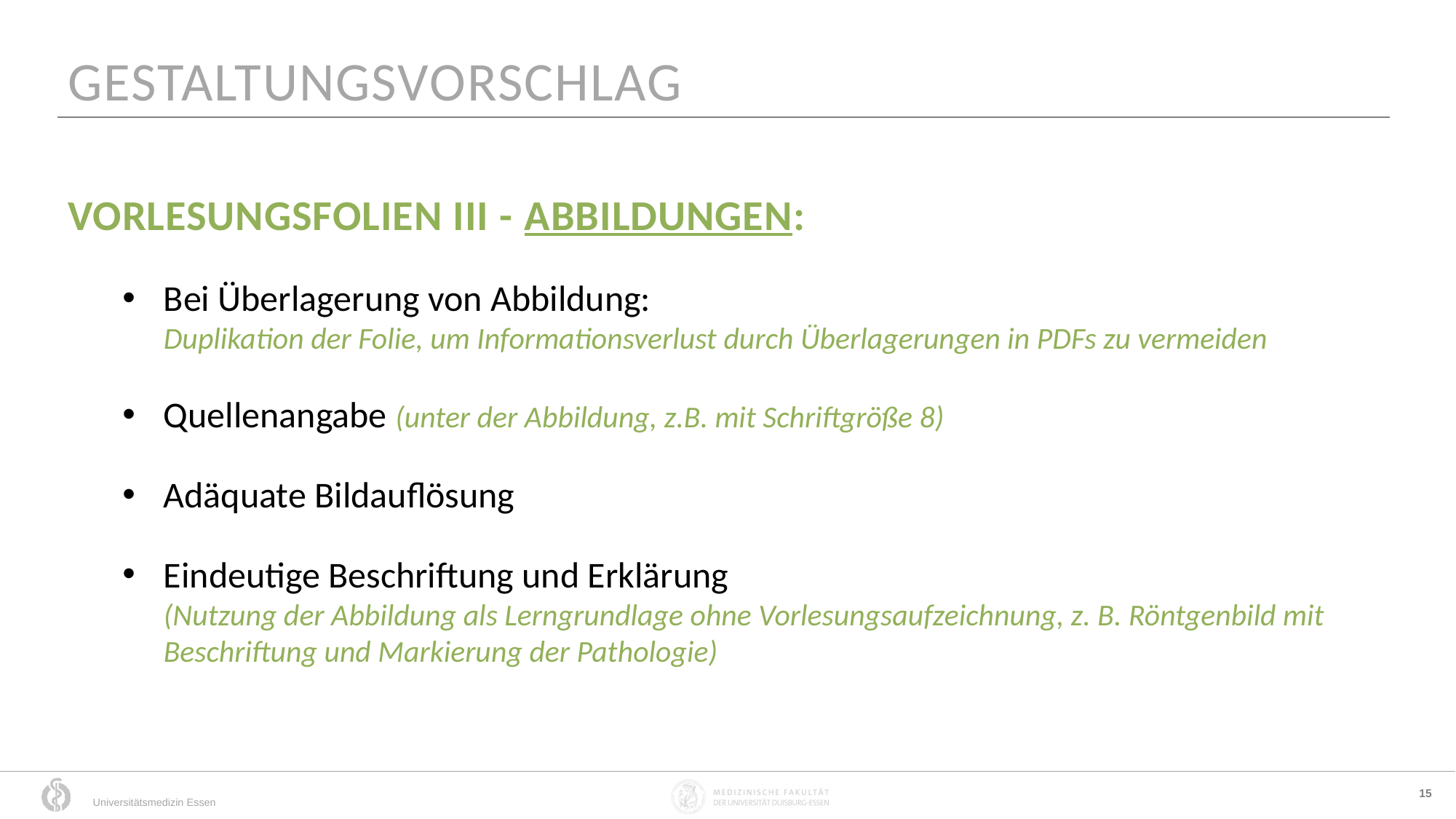

GESTALTUNGSVORSCHLAG

VORLESUNGSFOLIEN III - ABBILDUNGEN:
Bei Überlagerung von Abbildung:
Duplikation der Folie, um Informationsverlust durch Überlagerungen in PDFs zu vermeiden
Quellenangabe (unter der Abbildung, z.B. mit Schriftgröße 8)
Adäquate Bildauflösung
Eindeutige Beschriftung und Erklärung
(Nutzung der Abbildung als Lerngrundlage ohne Vorlesungsaufzeichnung, z. B. Röntgenbild mit Beschriftung und Markierung der Pathologie)